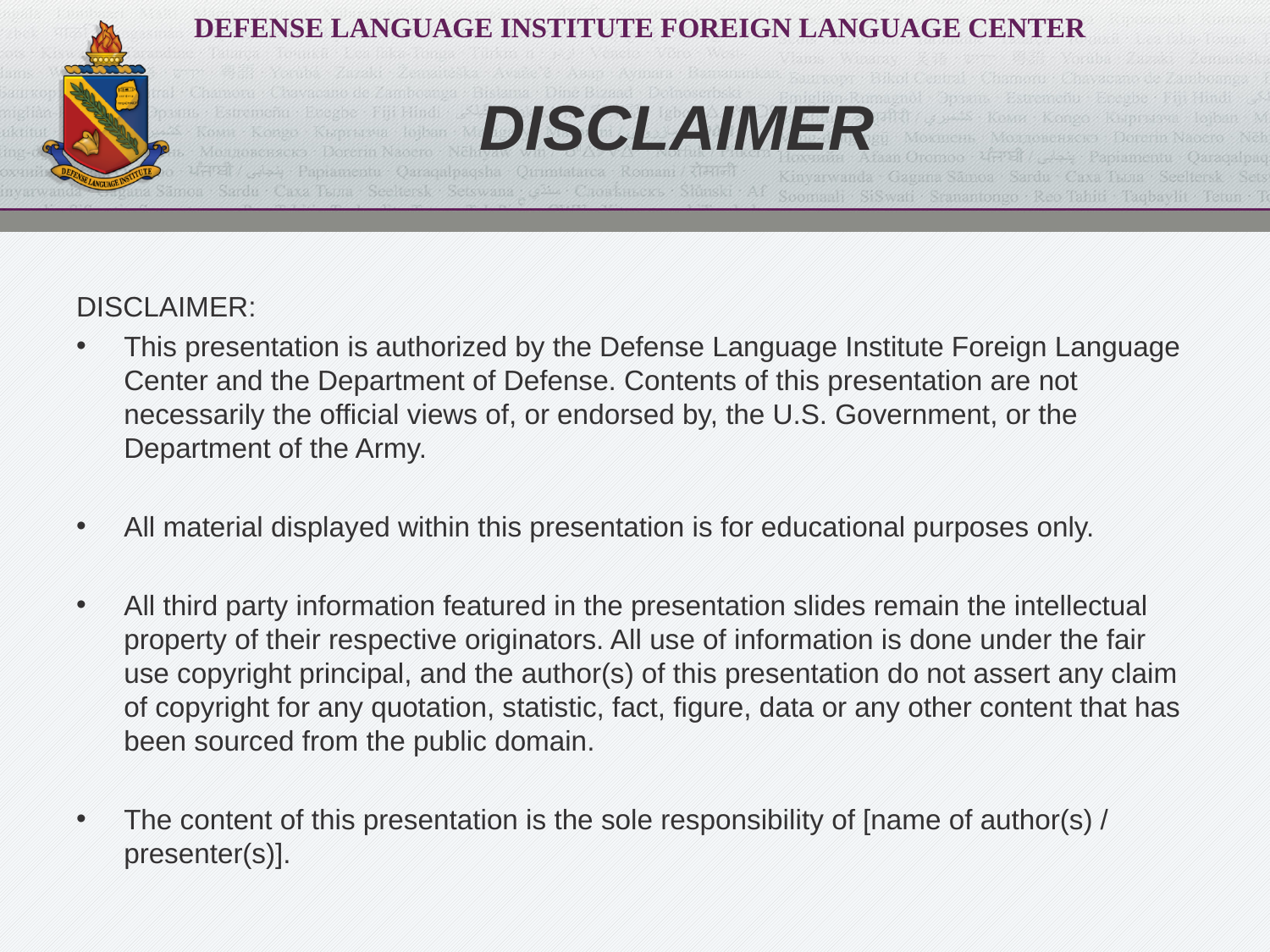

# DISCLAIMER

DISCLAIMER:
This presentation is authorized by the Defense Language Institute Foreign Language Center and the Department of Defense. Contents of this presentation are not necessarily the official views of, or endorsed by, the U.S. Government, or the Department of the Army.

All material displayed within this presentation is for educational purposes only.

All third party information featured in the presentation slides remain the intellectual property of their respective originators. All use of information is done under the fair use copyright principal, and the author(s) of this presentation do not assert any claim of copyright for any quotation, statistic, fact, figure, data or any other content that has been sourced from the public domain.

The content of this presentation is the sole responsibility of [name of author(s) / presenter(s)].